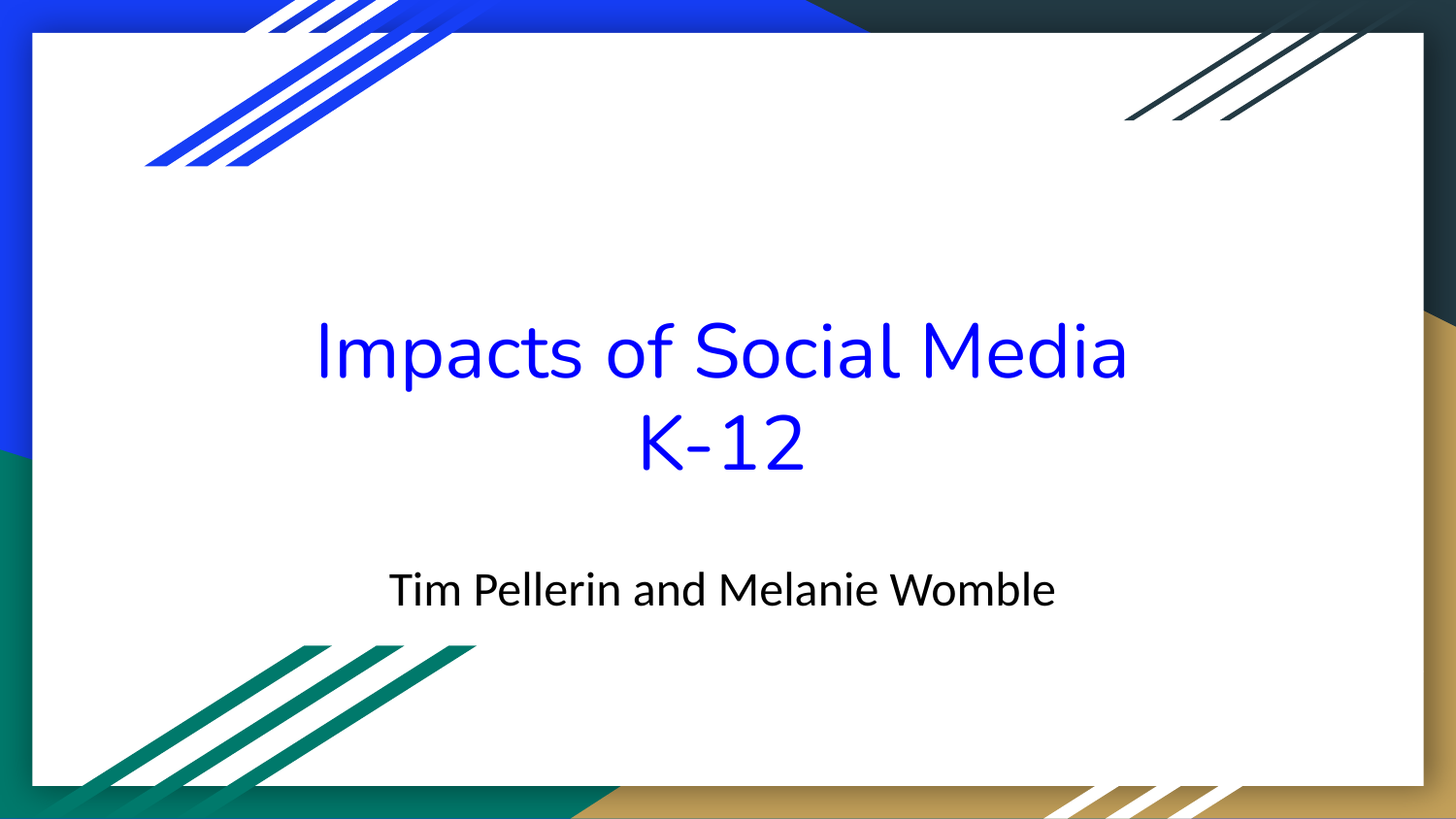

# Impacts of Social Media K-12
Tim Pellerin and Melanie Womble